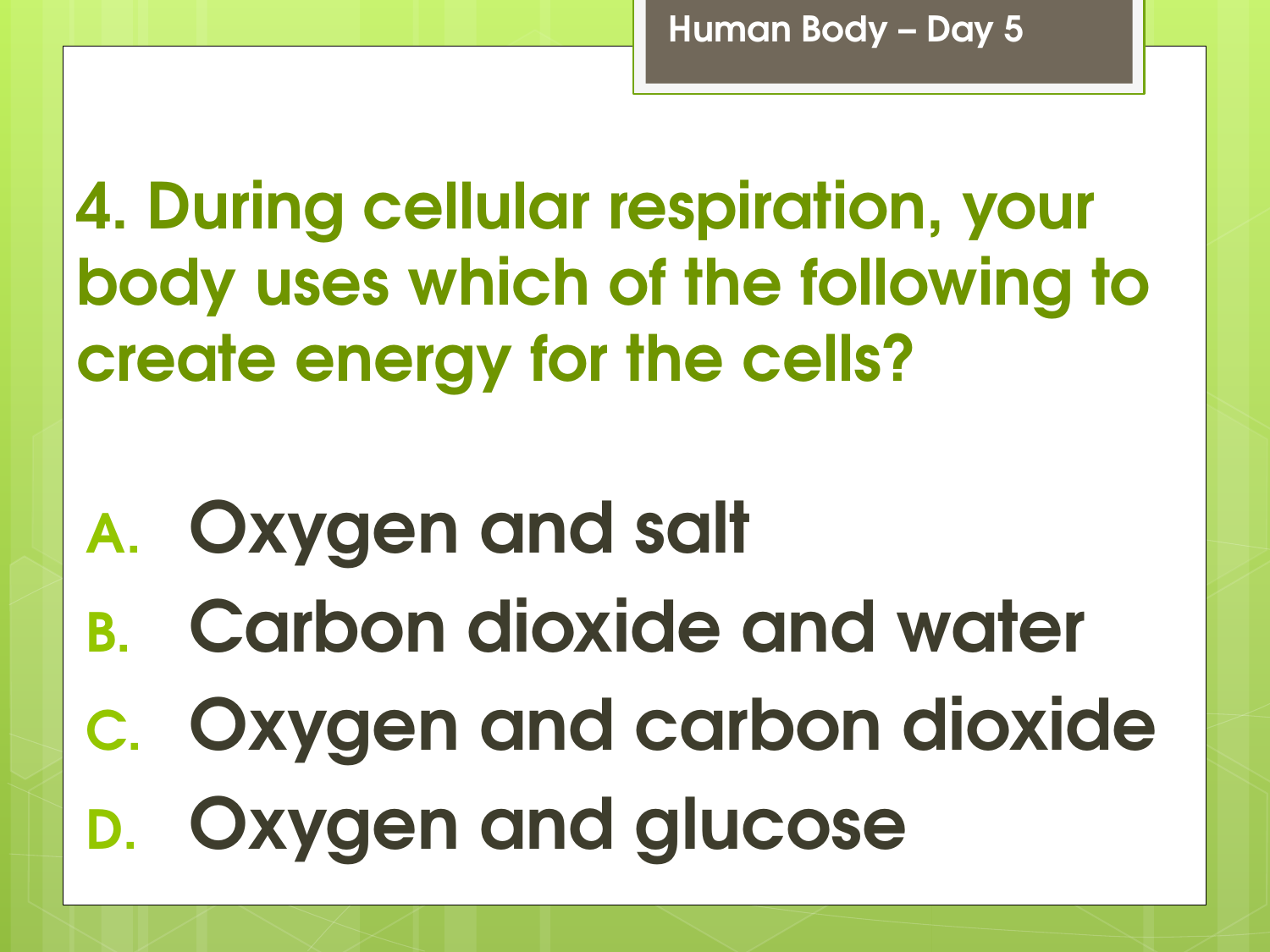

Human Body – Day 5
# 4. During cellular respiration, your body uses which of the following to create energy for the cells?
Oxygen and salt
Carbon dioxide and water
Oxygen and carbon dioxide
Oxygen and glucose